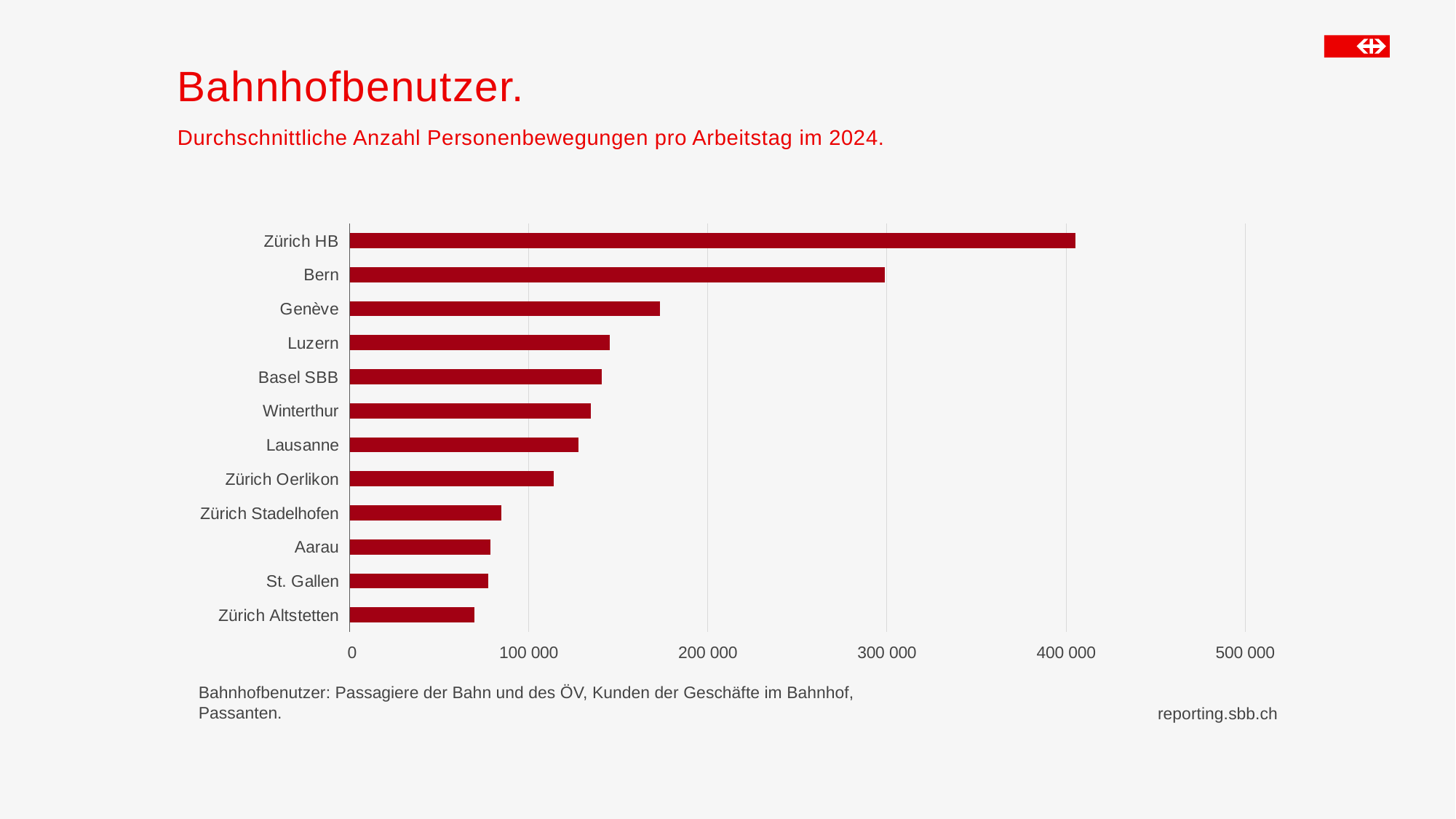

# Bahnhofbenutzer.
Durchschnittliche Anzahl Personenbewegungen pro Arbeitstag im 2024.

### Chart

| Category | 2024 |
|---|---|
| Zürich Altstetten | 69700.0 |
| St. Gallen | 77400.0 |
| Aarau | 78600.0 |
| Zürich Stadelhofen | 84500.0 |
| Zürich Oerlikon | 113800.0 |
| Lausanne | 127900.0 |
| Winterthur | 134700.0 |
| Basel SBB | 140900.0 |
| Luzern | 145400.0 |
| Genève | 173100.0 |
| Bern | 298900.0 |
| Zürich HB | 405200.0 |
Bahnhofbenutzer: Passagiere der Bahn und des ÖV, Kunden der Geschäfte im Bahnhof, Passanten.
reporting.sbb.ch